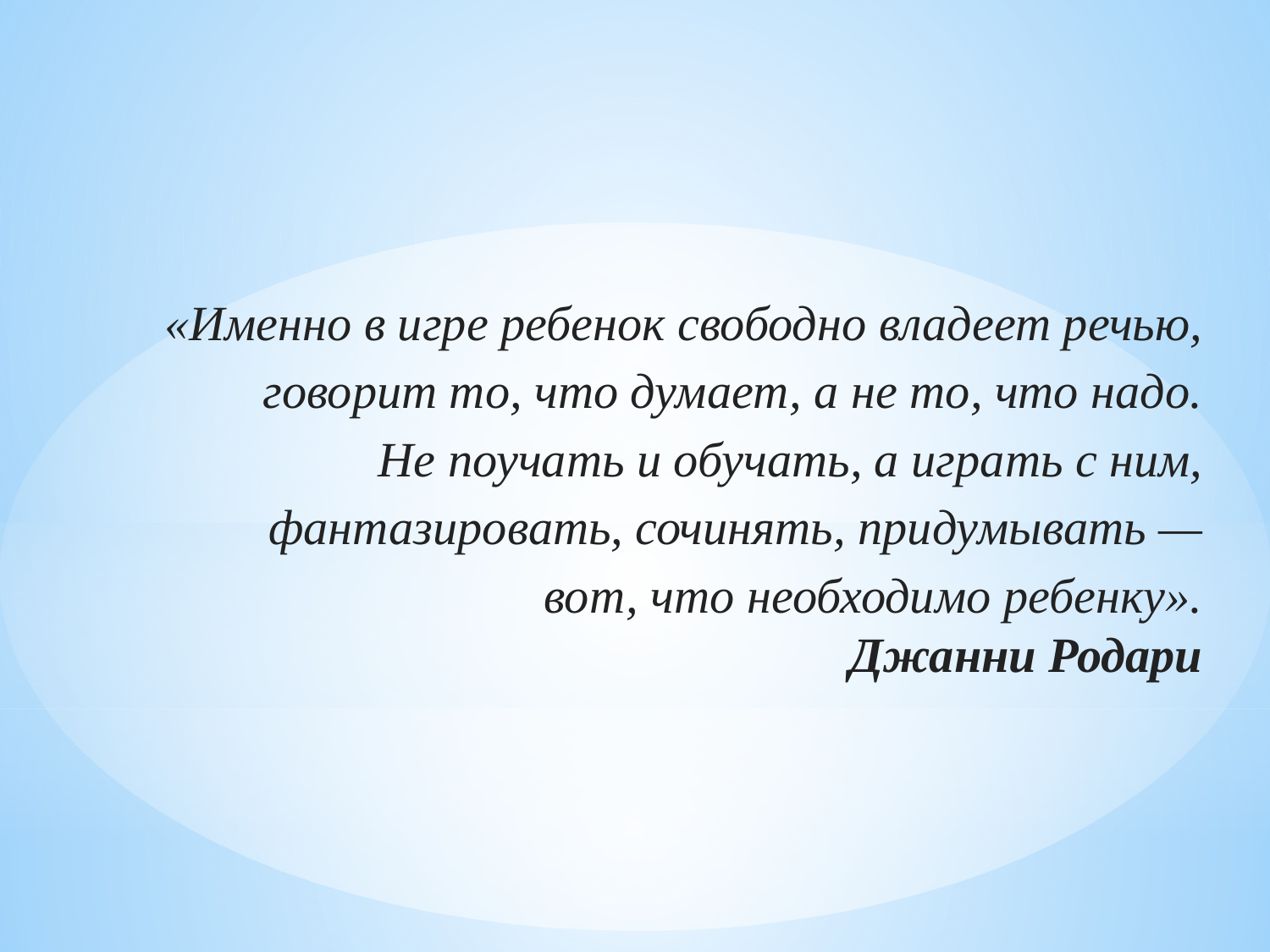

«Именно в игре ребенок свободно владеет речью,
говорит то, что думает, а не то, что надо.
Не поучать и обучать, а играть с ним,
 фантазировать, сочинять, придумывать —
вот, что необходимо ребенку».
Джанни Родари